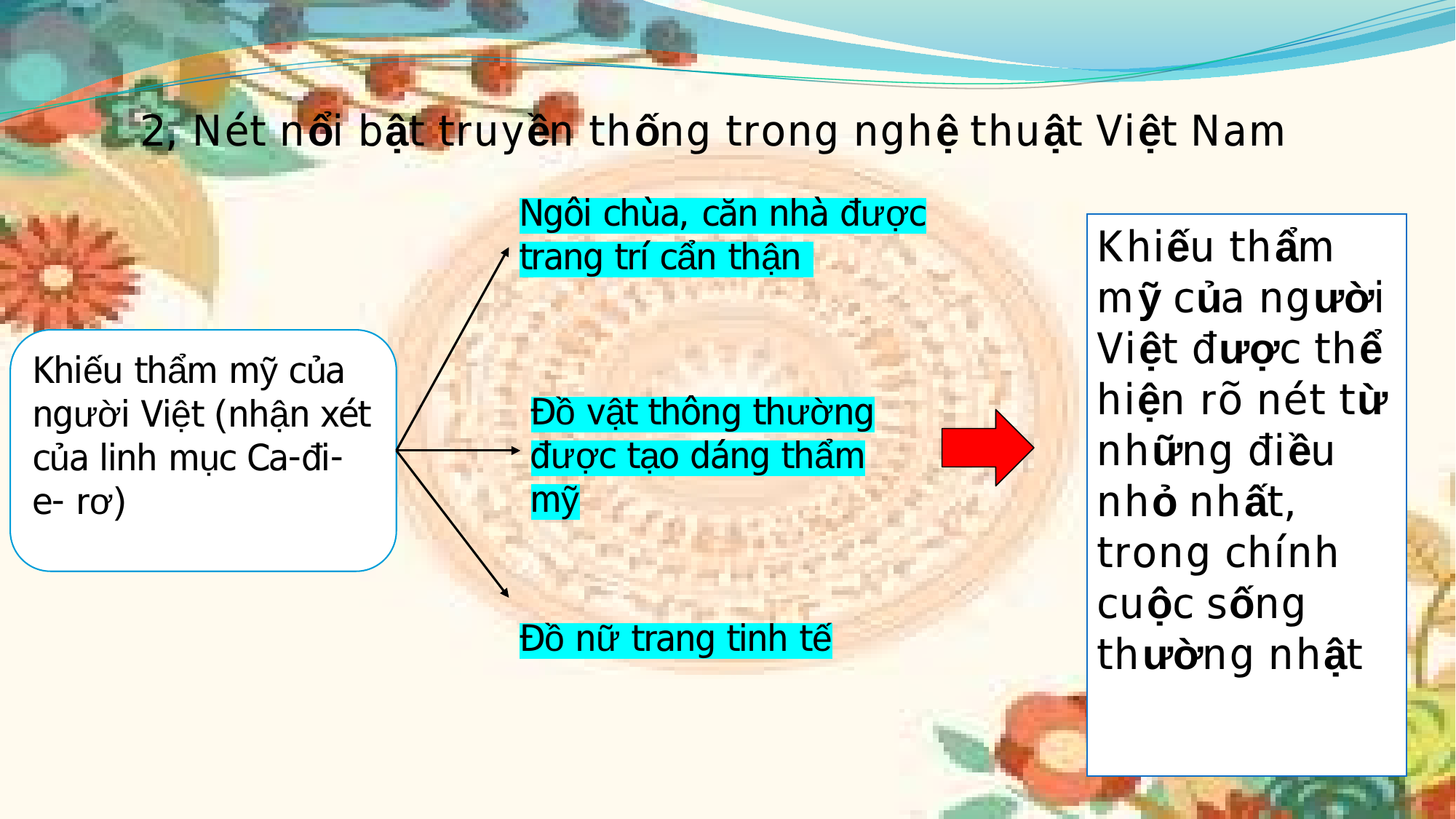

2, Nét nổi bật truyền thống trong nghệ thuật Việt Nam
Ngôi chùa, căn nhà được trang trí cẩn thận
Khiếu thẩm mỹ của người Việt được thể hiện rõ nét từ những điều nhỏ nhất, trong chính cuộc sống thường nhật
Khiếu thẩm mỹ của người Việt (nhận xét của linh mục Ca-đi-e- rơ)
Đồ vật thông thường được tạo dáng thẩm mỹ

Đồ nữ trang tinh tế